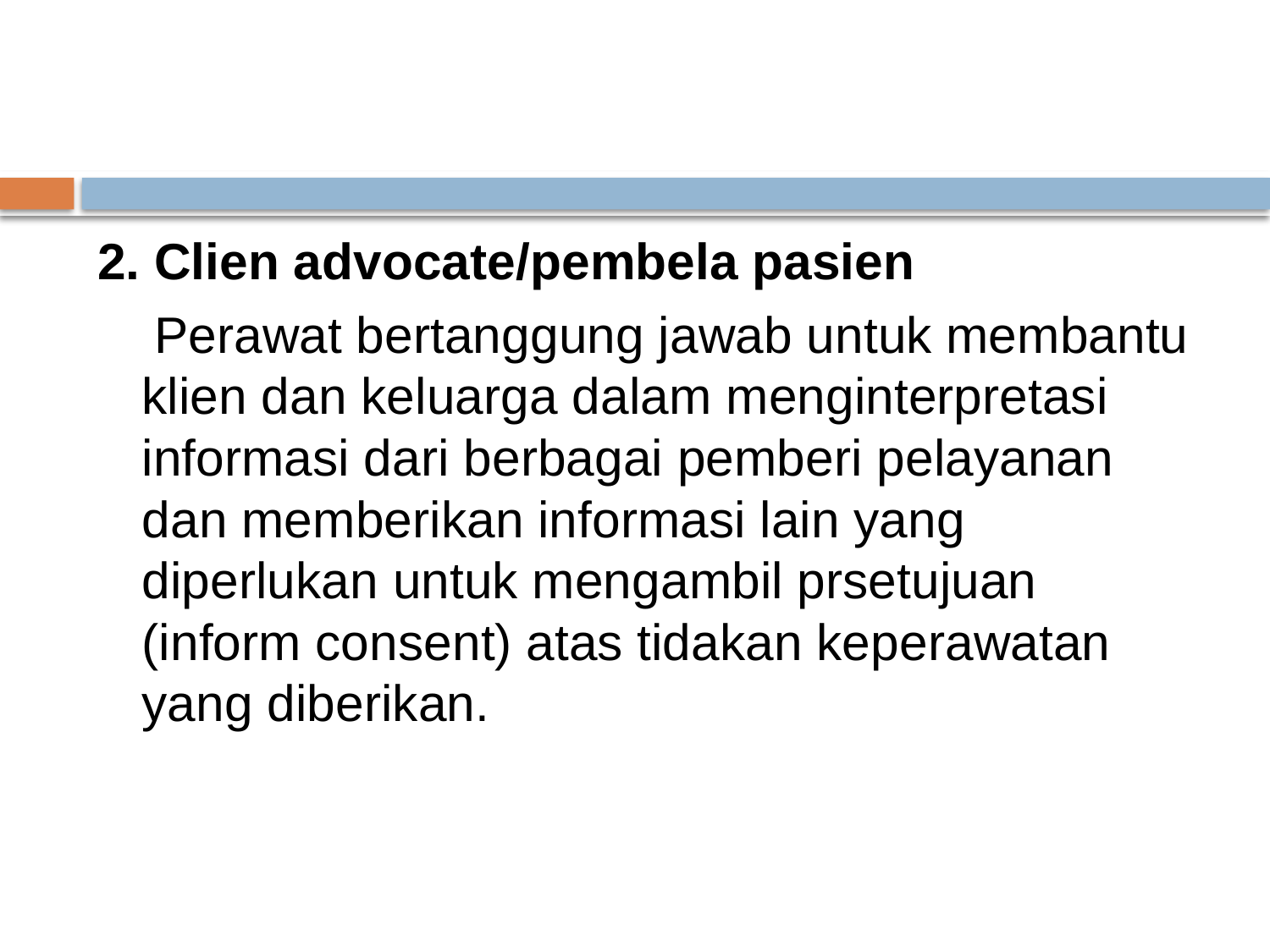

#
2. Clien advocate/pembela pasien
    Perawat bertanggung jawab untuk membantu klien dan keluarga dalam menginterpretasi informasi dari berbagai pemberi pelayanan dan memberikan informasi lain yang diperlukan untuk mengambil prsetujuan (inform consent) atas tidakan keperawatan yang diberikan.